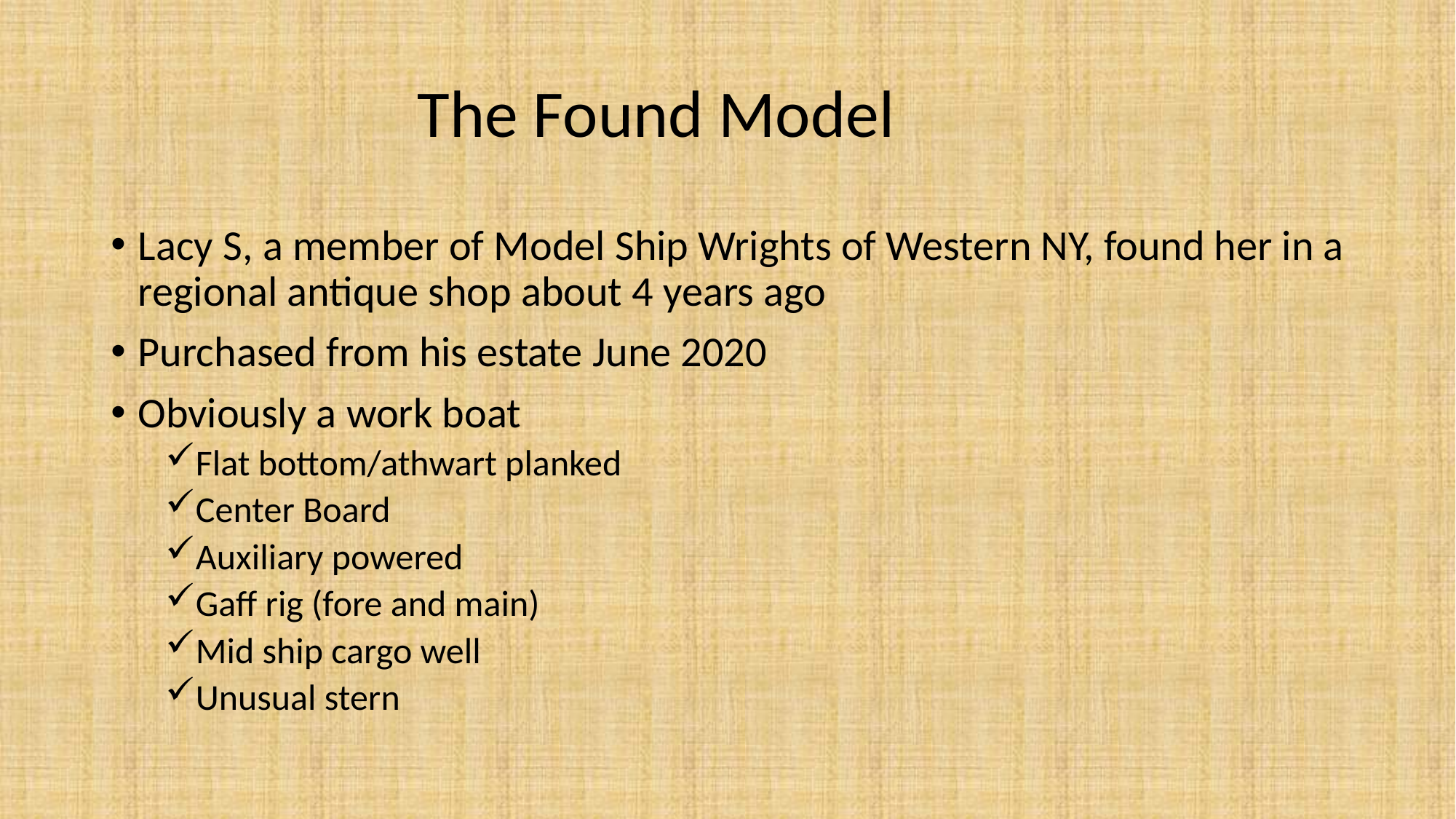

# The Found Model
Lacy S, a member of Model Ship Wrights of Western NY, found her in a regional antique shop about 4 years ago
Purchased from his estate June 2020
Obviously a work boat
Flat bottom/athwart planked
Center Board
Auxiliary powered
Gaff rig (fore and main)
Mid ship cargo well
Unusual stern